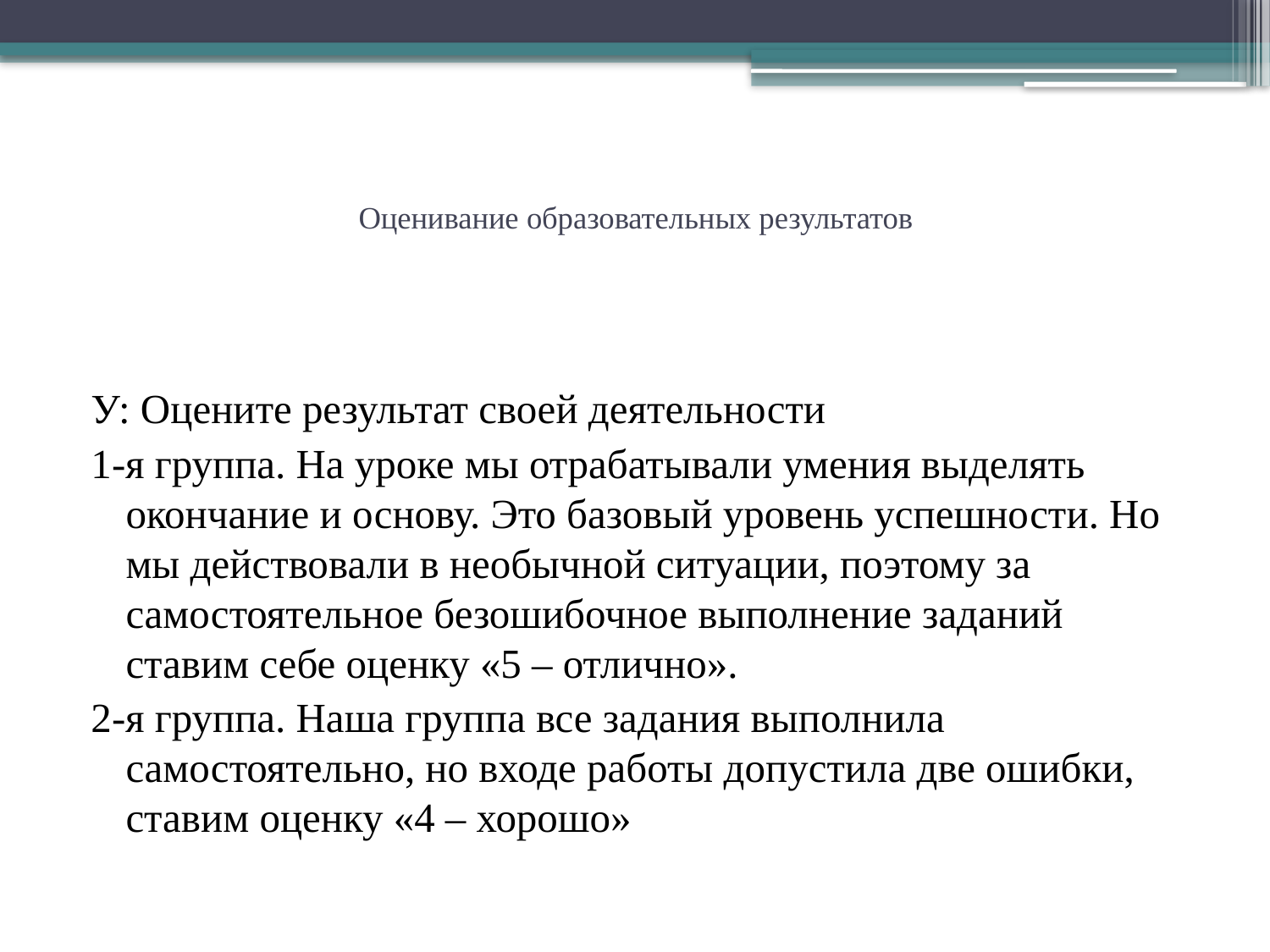

# Оценивание образовательных результатов
У: Оцените результат своей деятельности
1-я группа. На уроке мы отрабатывали умения выделять окончание и основу. Это базовый уровень успешности. Но мы действовали в необычной ситуации, поэтому за самостоятельное безошибочное выполнение заданий ставим себе оценку «5 – отлично».
2-я группа. Наша группа все задания выполнила самостоятельно, но входе работы допустила две ошибки, ставим оценку «4 – хорошо»